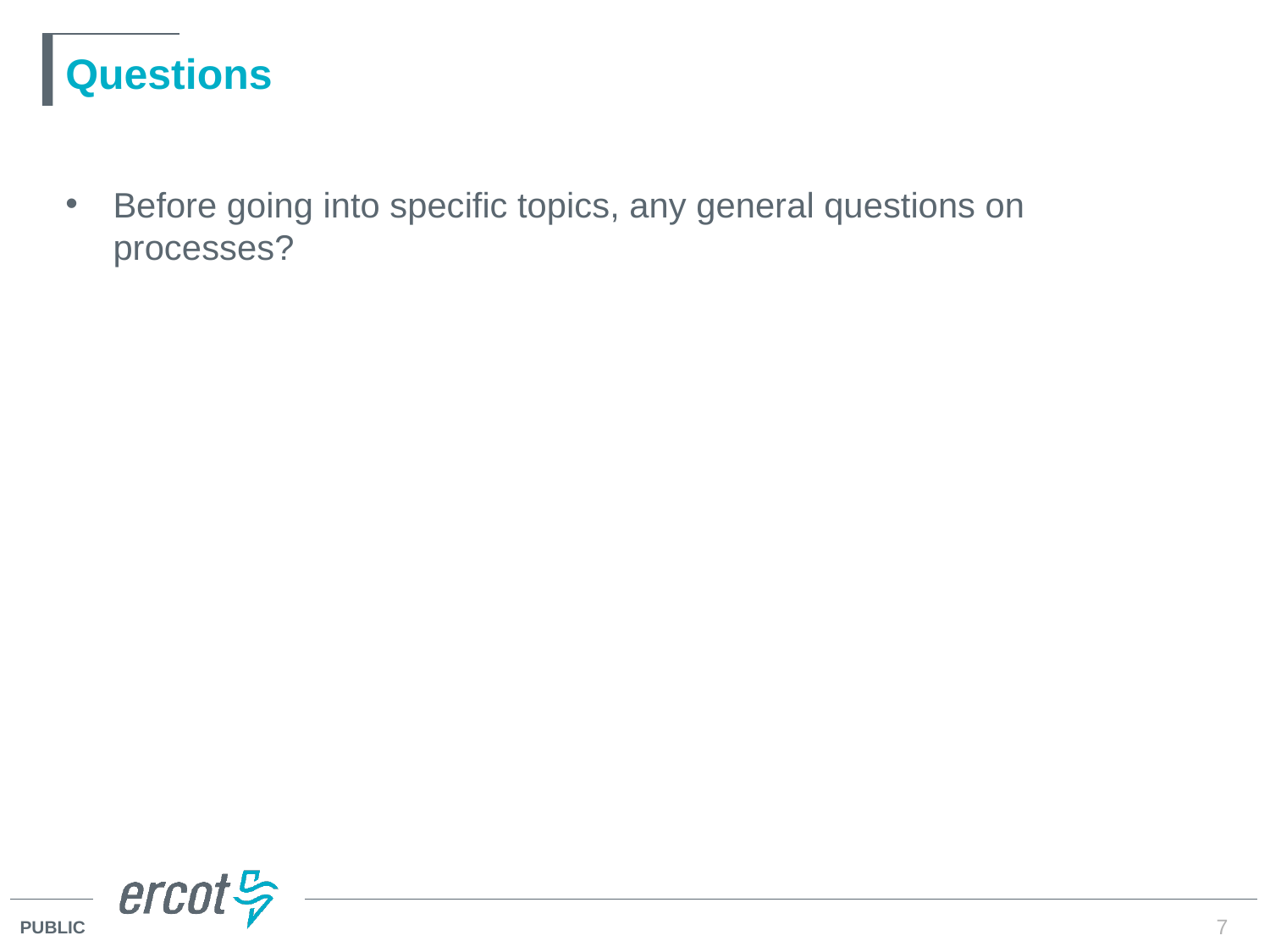

# Questions

Before going into specific topics, any general questions on processes?
7